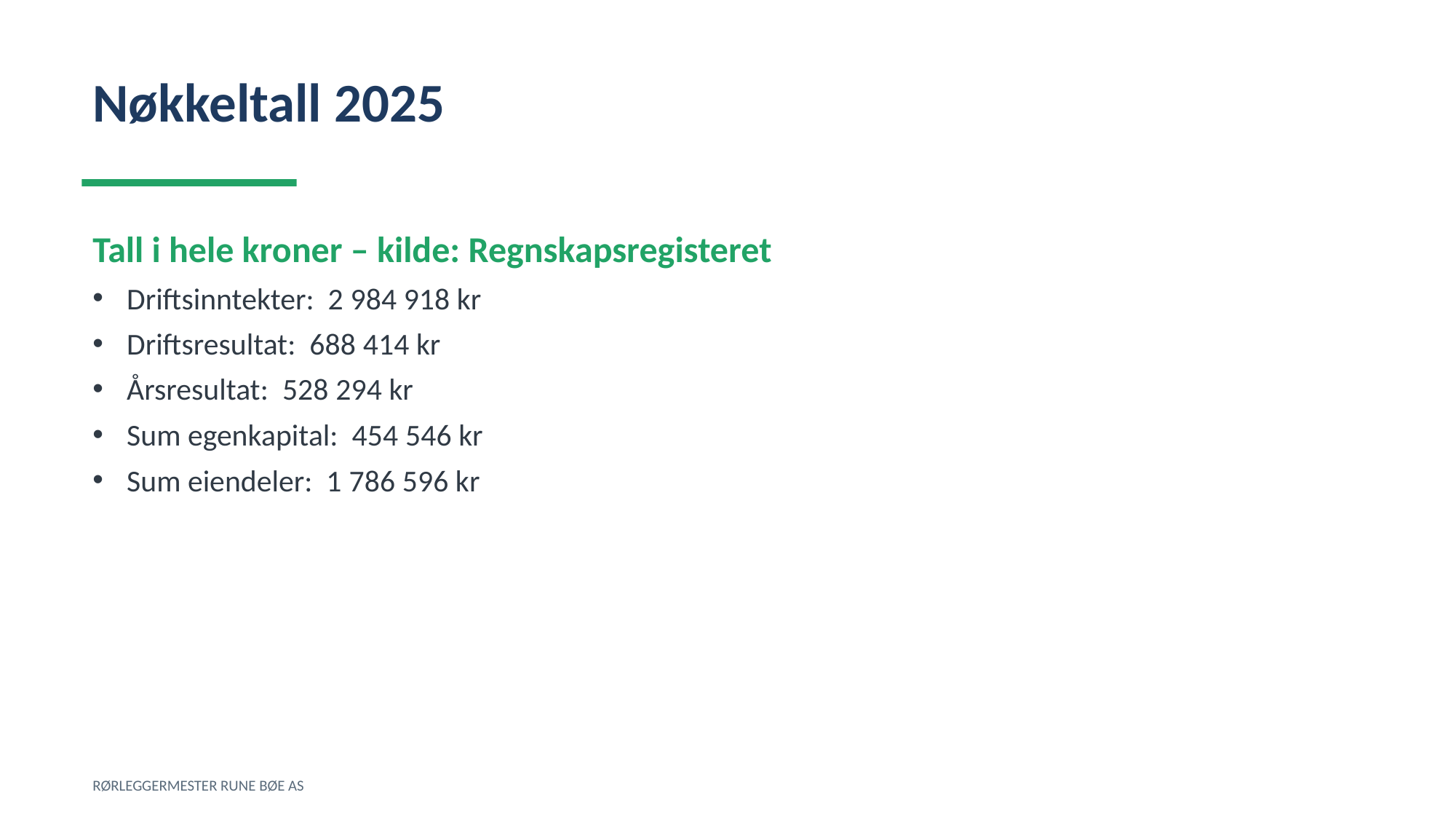

Nøkkeltall 2025

Tall i hele kroner – kilde: Regnskapsregisteret
Driftsinntekter:  2 984 918 kr
Driftsresultat:  688 414 kr
Årsresultat:  528 294 kr
Sum egenkapital:  454 546 kr
Sum eiendeler:  1 786 596 kr
RØRLEGGERMESTER RUNE BØE AS